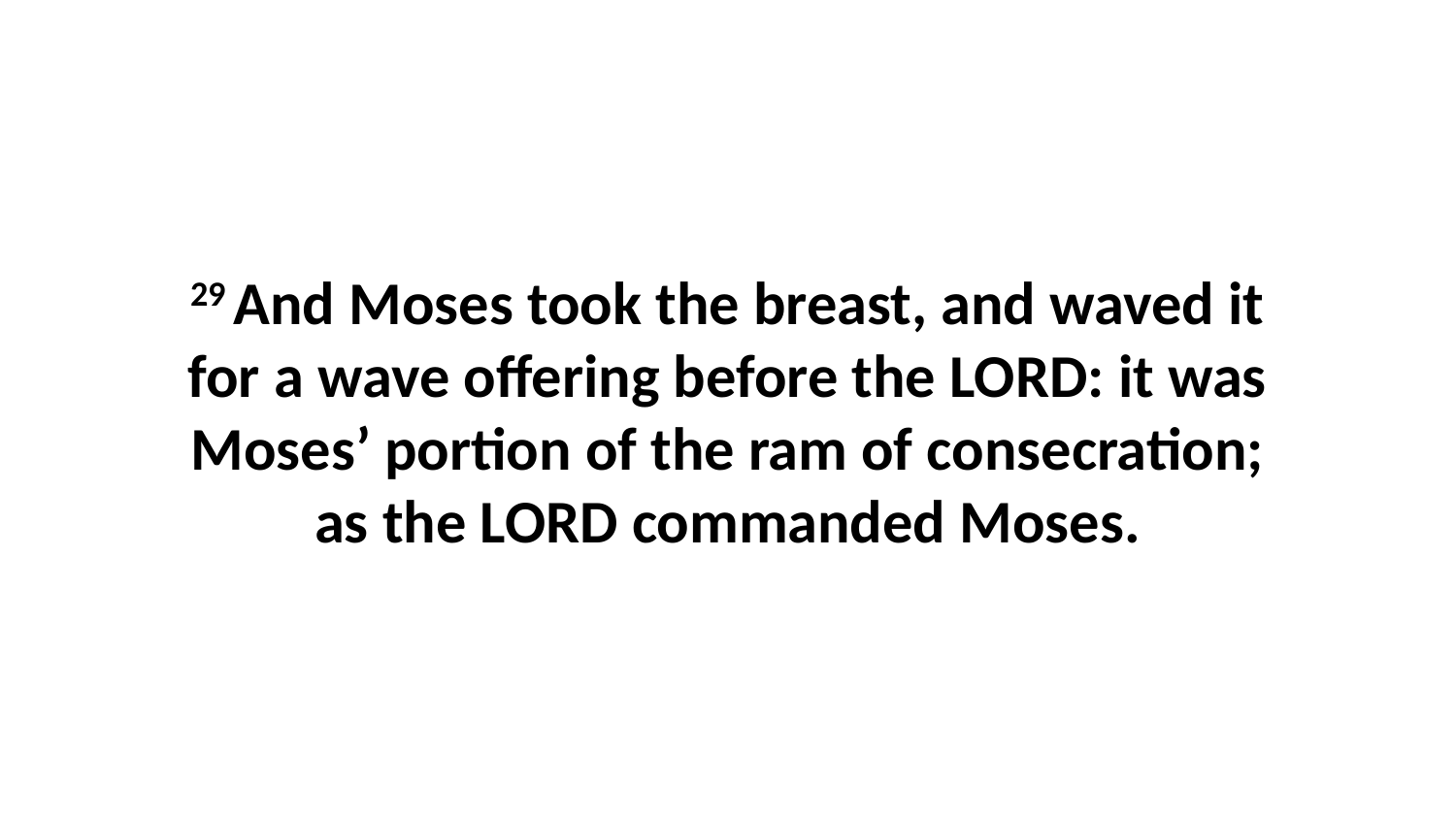

29 And Moses took the breast, and waved it for a wave offering before the LORD: it was Moses’ portion of the ram of consecration; as the LORD commanded Moses.